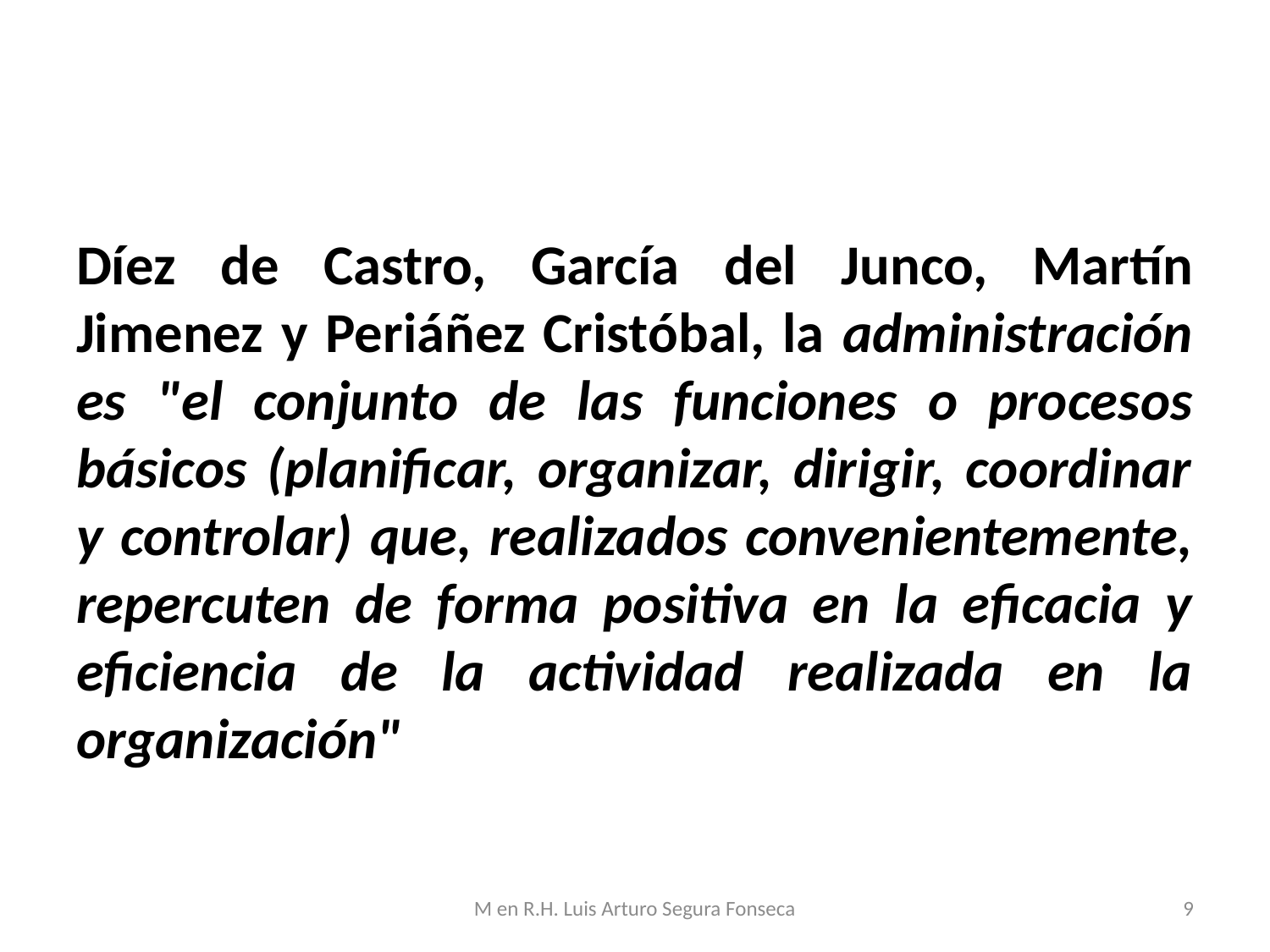

Díez de Castro, García del Junco, Martín Jimenez y Periáñez Cristóbal, la administración es "el conjunto de las funciones o procesos básicos (planificar, organizar, dirigir, coordinar y controlar) que, realizados convenientemente, repercuten de forma positiva en la eficacia y eficiencia de la actividad realizada en la organización"
M en R.H. Luis Arturo Segura Fonseca
9